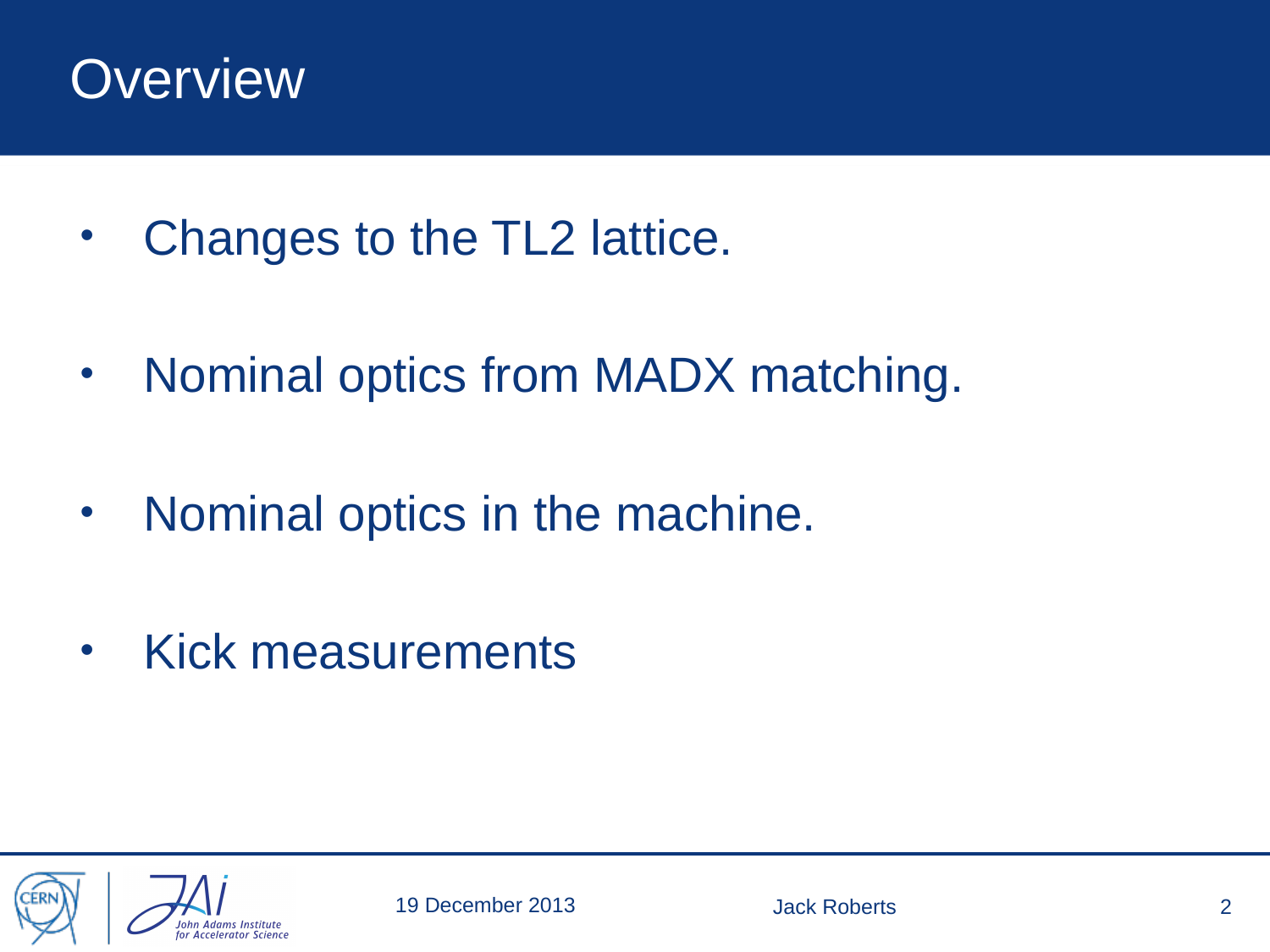

# Overview
Changes to the TL2 lattice.

Nominal optics from MADX matching.

Nominal optics in the machine.

Kick measurements

19 December 2013
Jack Roberts
2